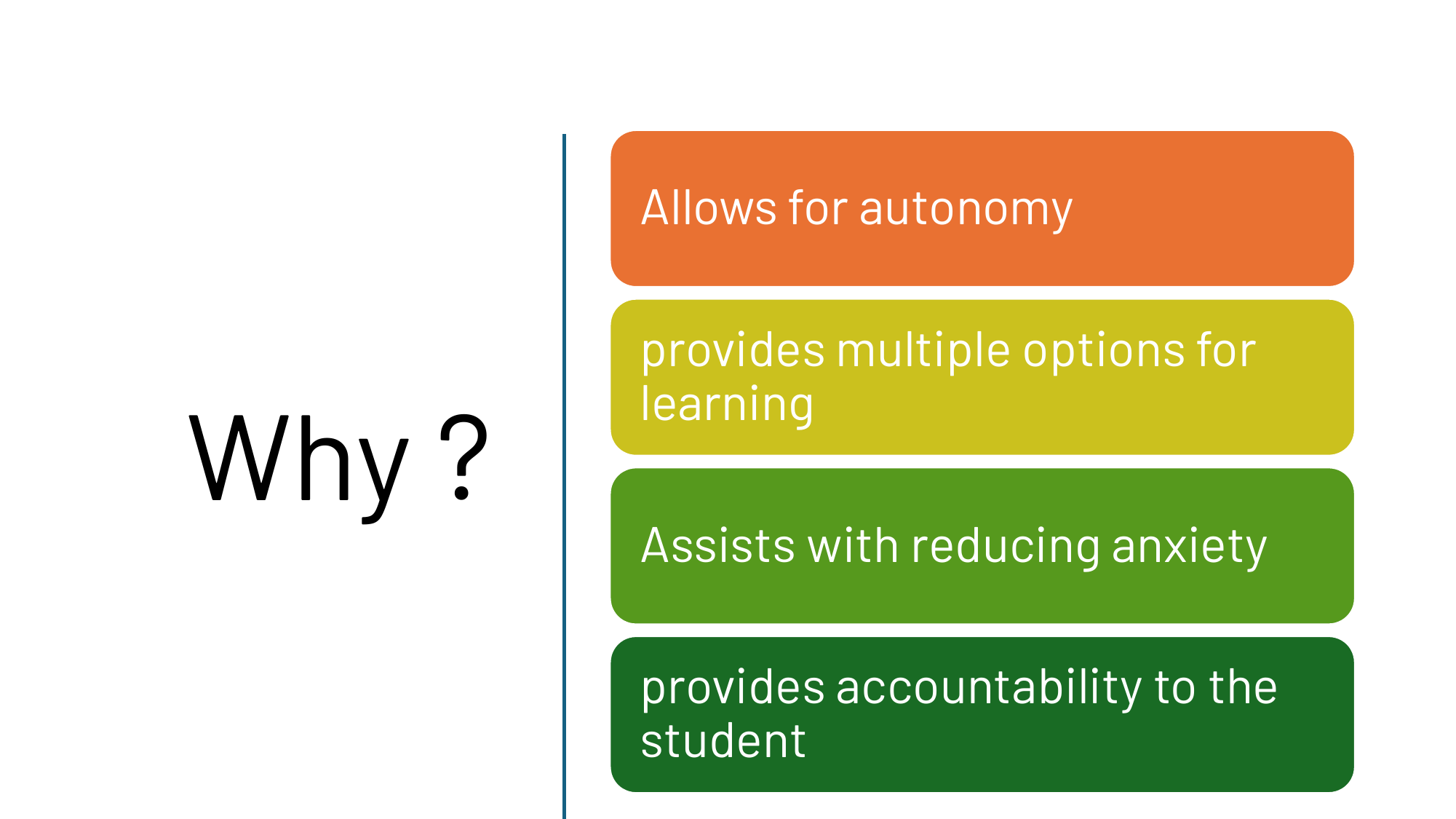

# Why ?
Allows for autonomy
provides multiple options for learning
Assists with reducing anxiety
provides accountability to the student